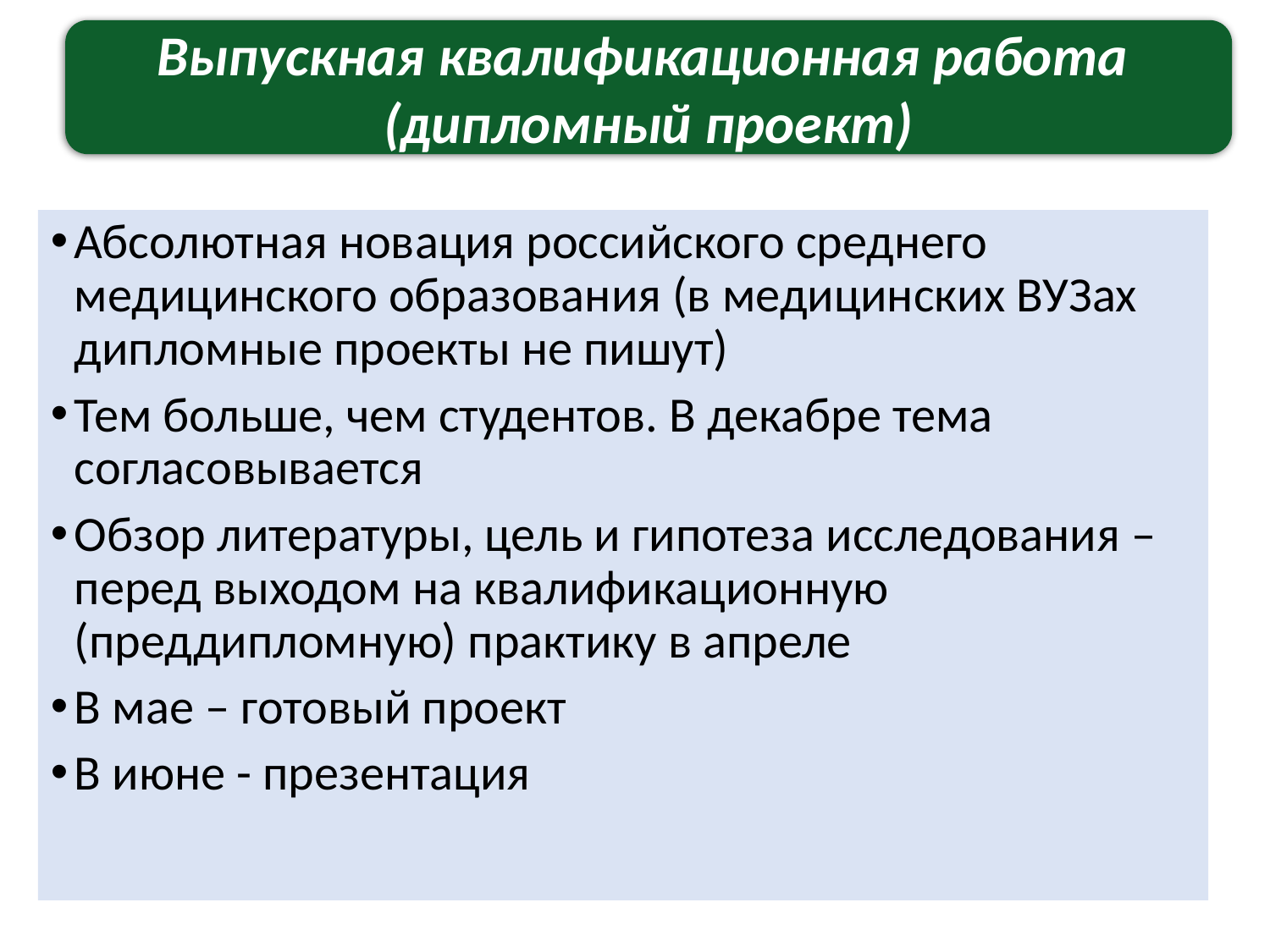

Выпускная квалификационная работа
(дипломный проект)

Абсолютная новация российского среднего медицинского образования (в медицинских ВУЗах дипломные проекты не пишут)
Тем больше, чем студентов. В декабре тема согласовывается
Обзор литературы, цель и гипотеза исследования – перед выходом на квалификационную (преддипломную) практику в апреле
В мае – готовый проект
В июне - презентация